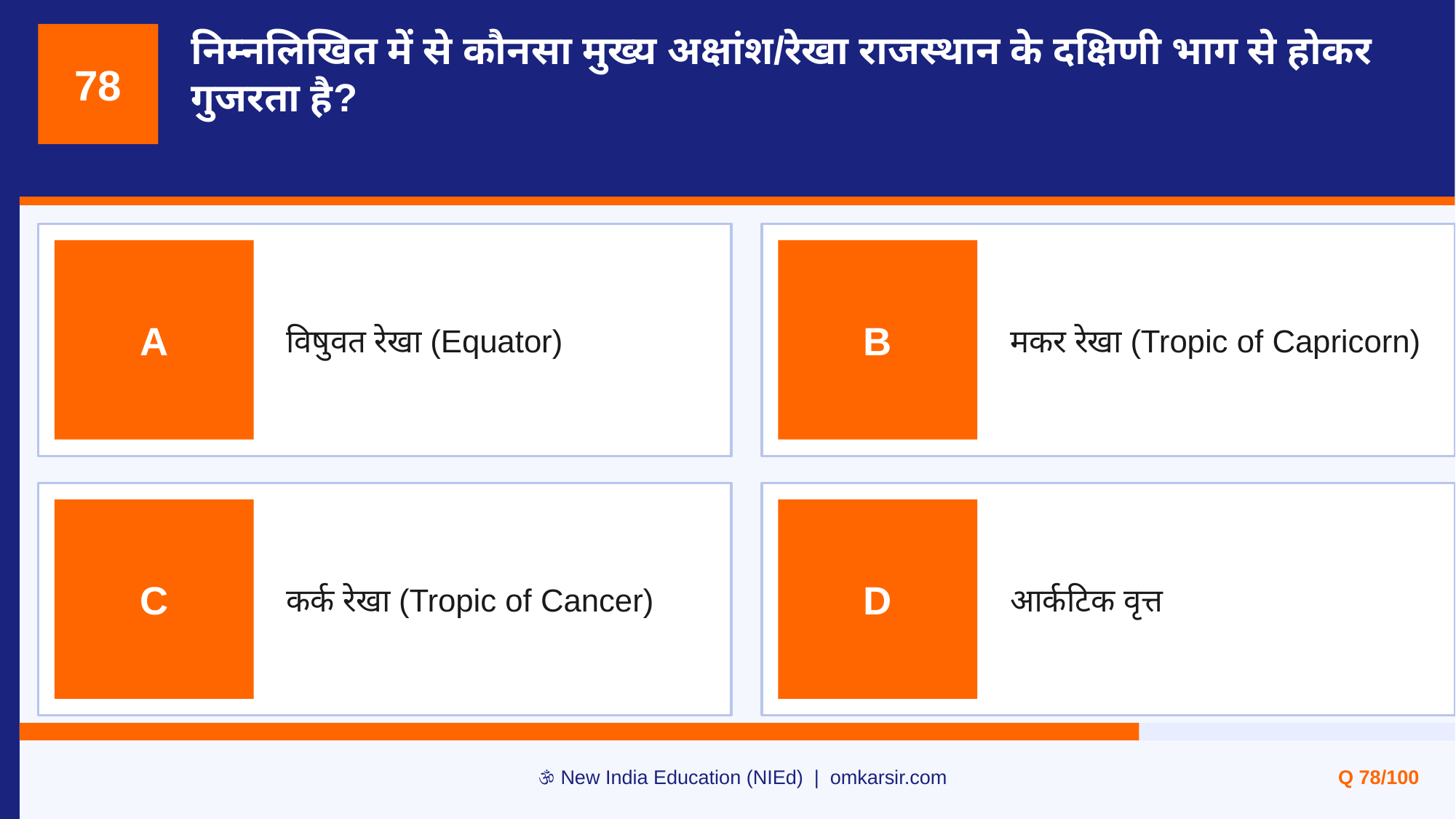

निम्नलिखित में से कौनसा मुख्य अक्षांश/रेखा राजस्थान के दक्षिणी भाग से होकर गुजरता है?
78

विषुवत रेखा (Equator)
मकर रेखा (Tropic of Capricorn)
A
B

कर्क रेखा (Tropic of Cancer)
आर्कटिक वृत्त
C
D

🕉️ New India Education (NIEd)  |  omkarsir.com
Q 78/100